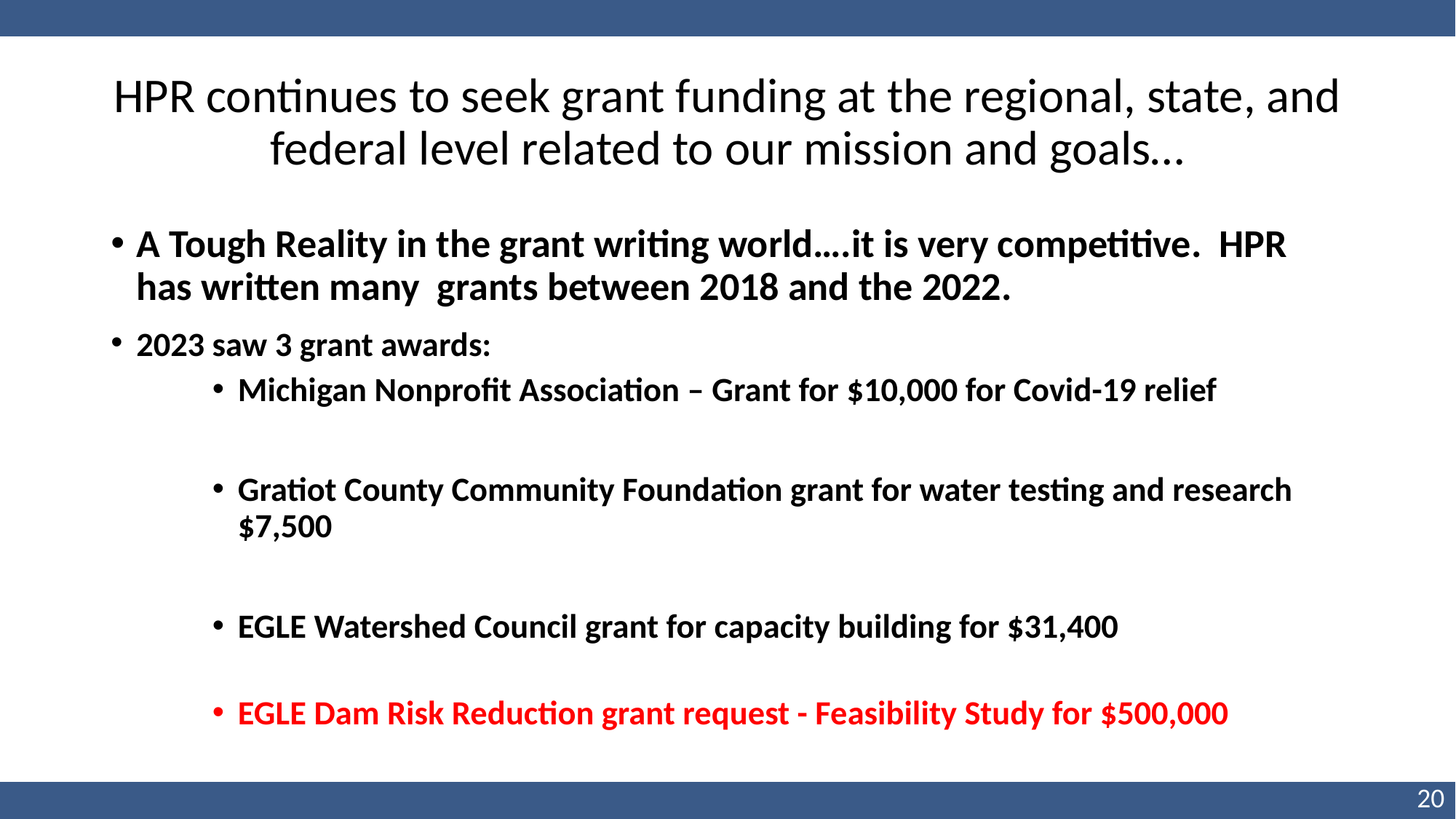

# HPR continues to seek grant funding at the regional, state, and federal level related to our mission and goals…
A Tough Reality in the grant writing world….it is very competitive.  HPR has written many  grants between 2018 and the 2022.
2023 saw 3 grant awards:
Michigan Nonprofit Association – Grant for $10,000 for Covid-19 relief

Gratiot County Community Foundation grant for water testing and research $7,500

EGLE Watershed Council grant for capacity building for $31,400

EGLE Dam Risk Reduction grant request - Feasibility Study for $500,000

20